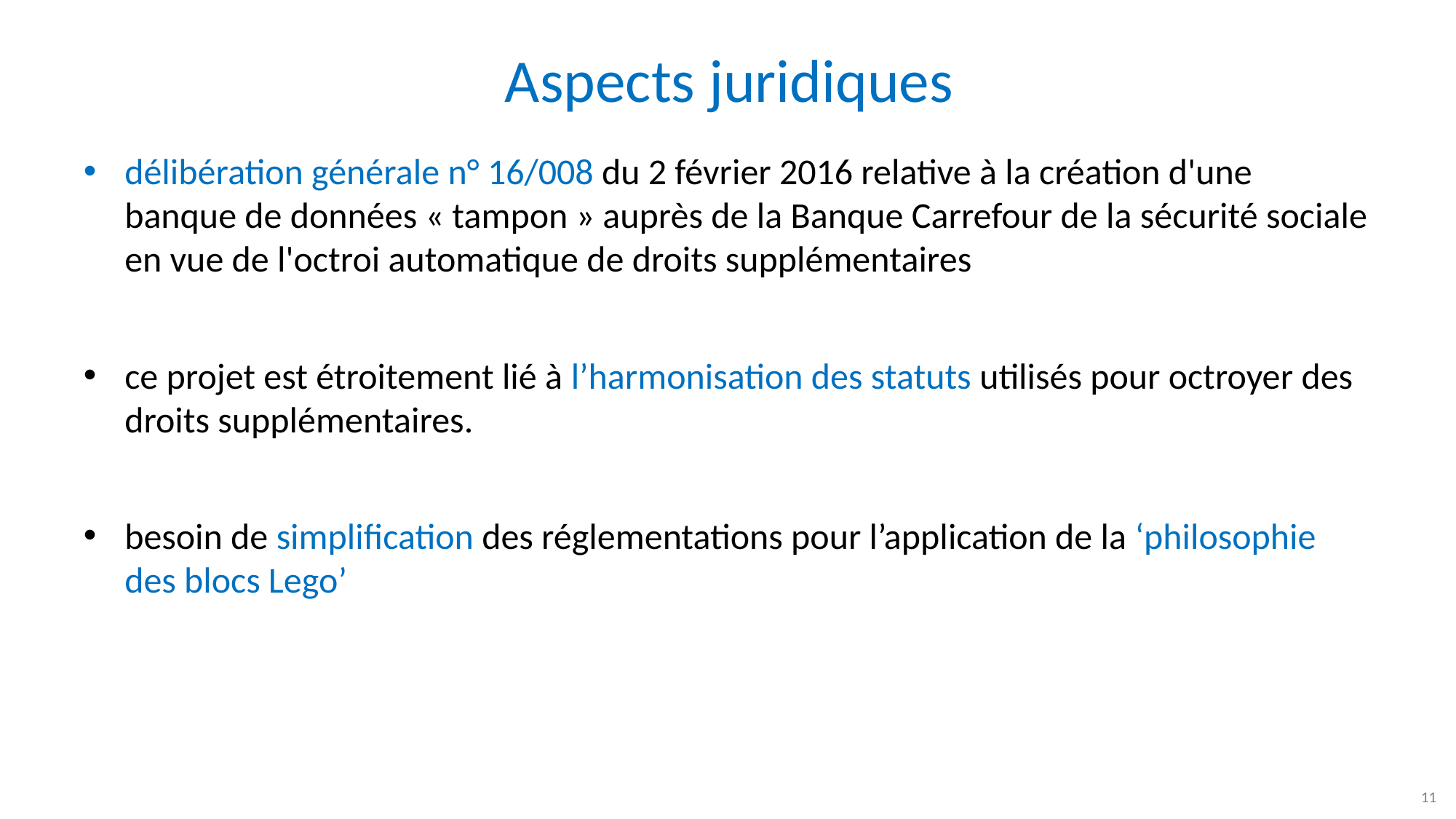

# Aspects juridiques
délibération générale n° 16/008 du 2 février 2016 relative à la création d'une banque de données « tampon » auprès de la Banque Carrefour de la sécurité sociale en vue de l'octroi automatique de droits supplémentaires

ce projet est étroitement lié à l’harmonisation des statuts utilisés pour octroyer des droits supplémentaires.

besoin de simplification des réglementations pour l’application de la ‘philosophie des blocs Lego’

11